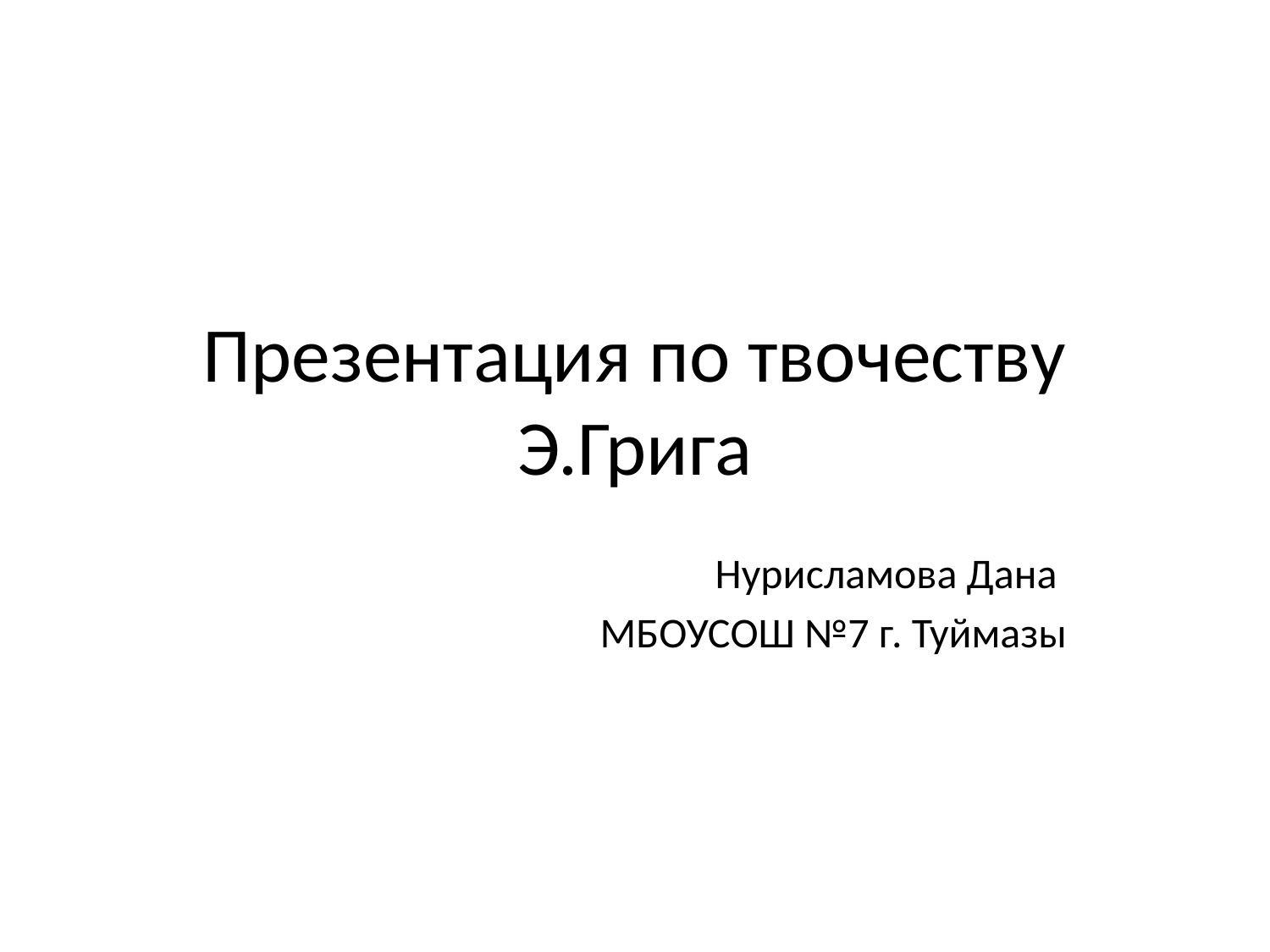

# Презентация по твочеству Э.Грига
Нурисламова Дана
МБОУСОШ №7 г. Туймазы